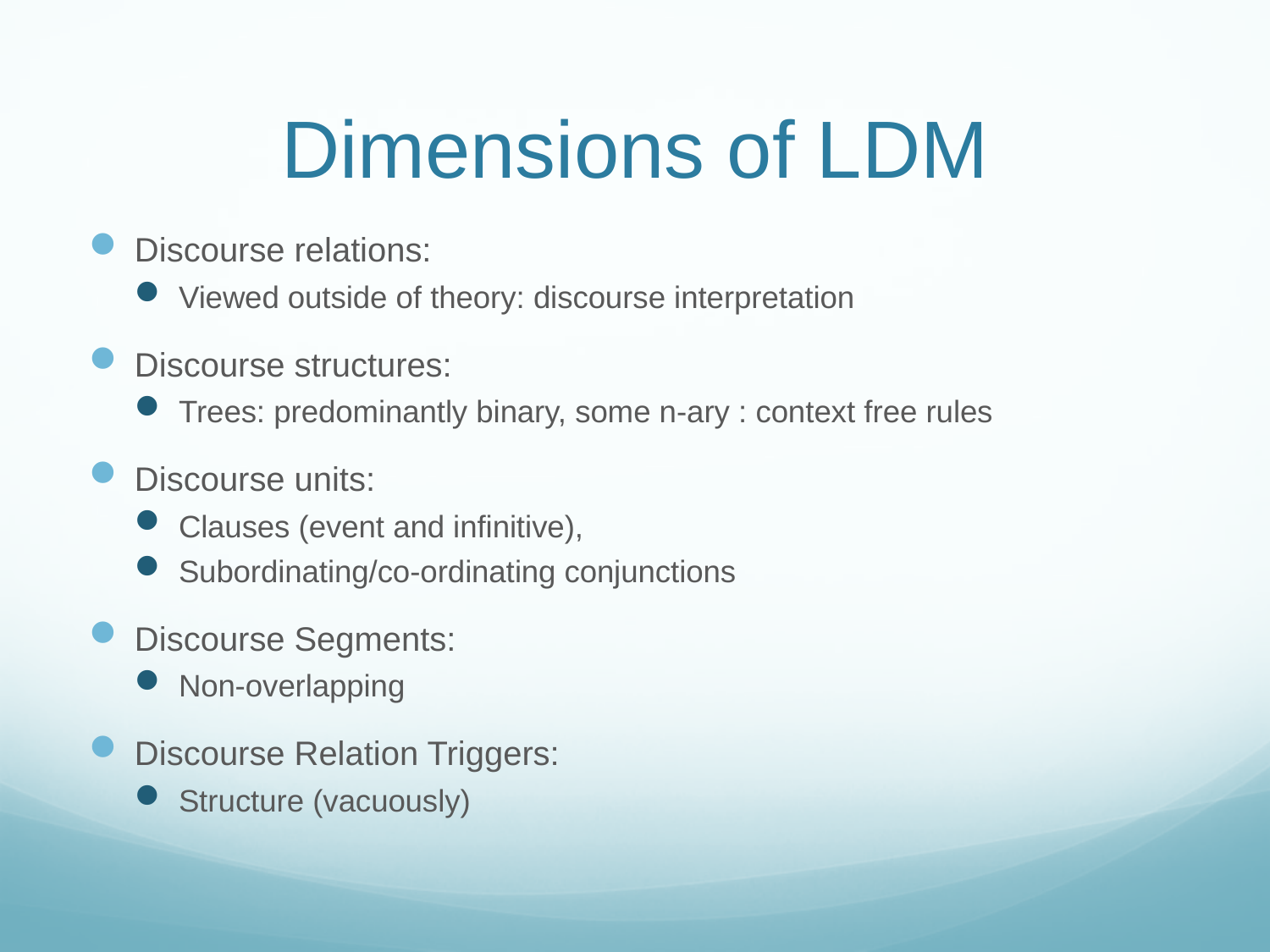

# Dimensions of LDM
Discourse relations:
Viewed outside of theory: discourse interpretation
Discourse structures:
Trees: predominantly binary, some n-ary : context free rules
Discourse units:
Clauses (event and infinitive),
Subordinating/co-ordinating conjunctions
Discourse Segments:
Non-overlapping
Discourse Relation Triggers:
Structure (vacuously)